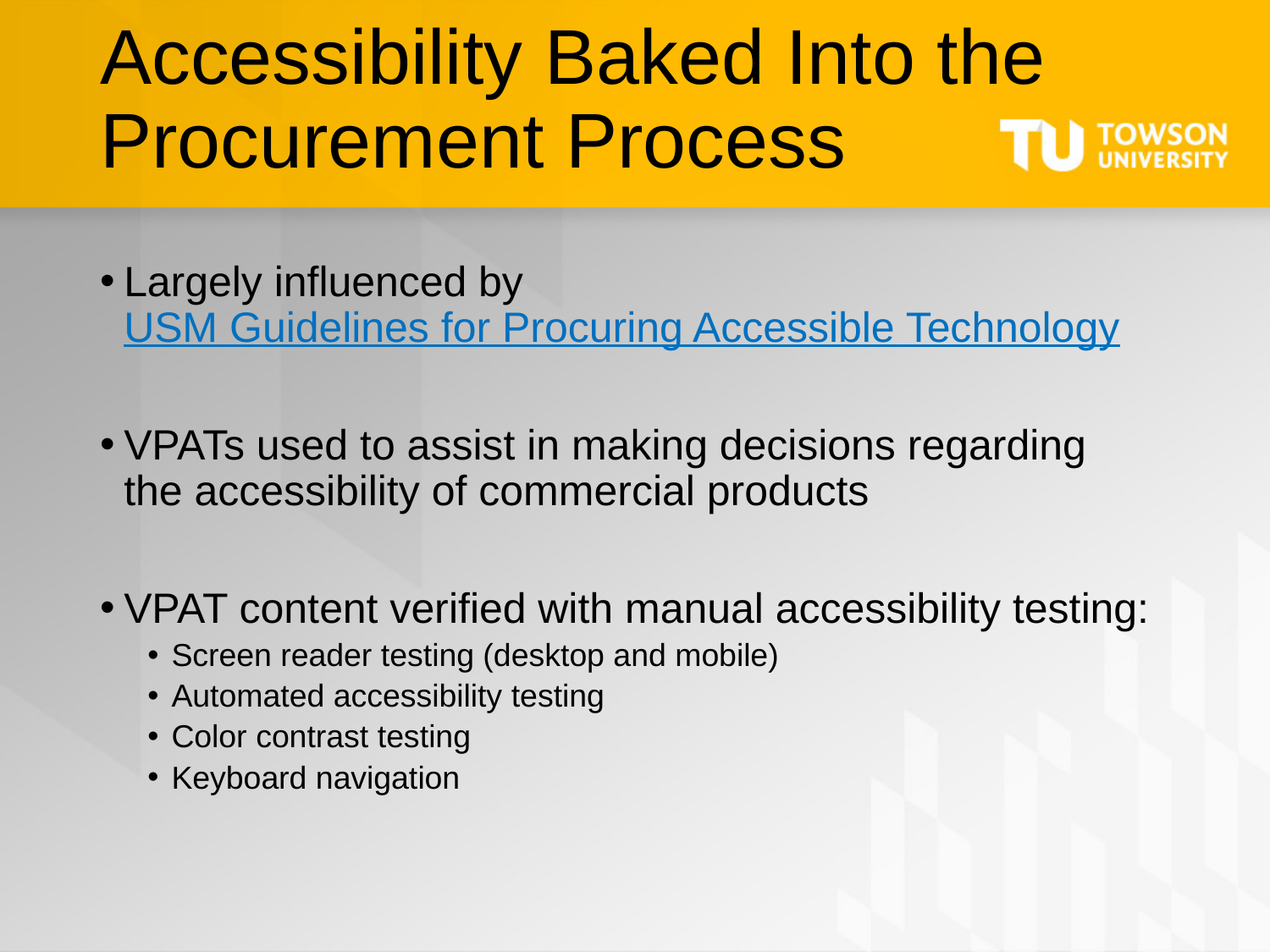

# Accessibility Baked Into the Procurement Process
Largely influenced by USM Guidelines for Procuring Accessible Technology

VPATs used to assist in making decisions regarding the accessibility of commercial products

VPAT content verified with manual accessibility testing:
Screen reader testing (desktop and mobile)
Automated accessibility testing
Color contrast testing
Keyboard navigation